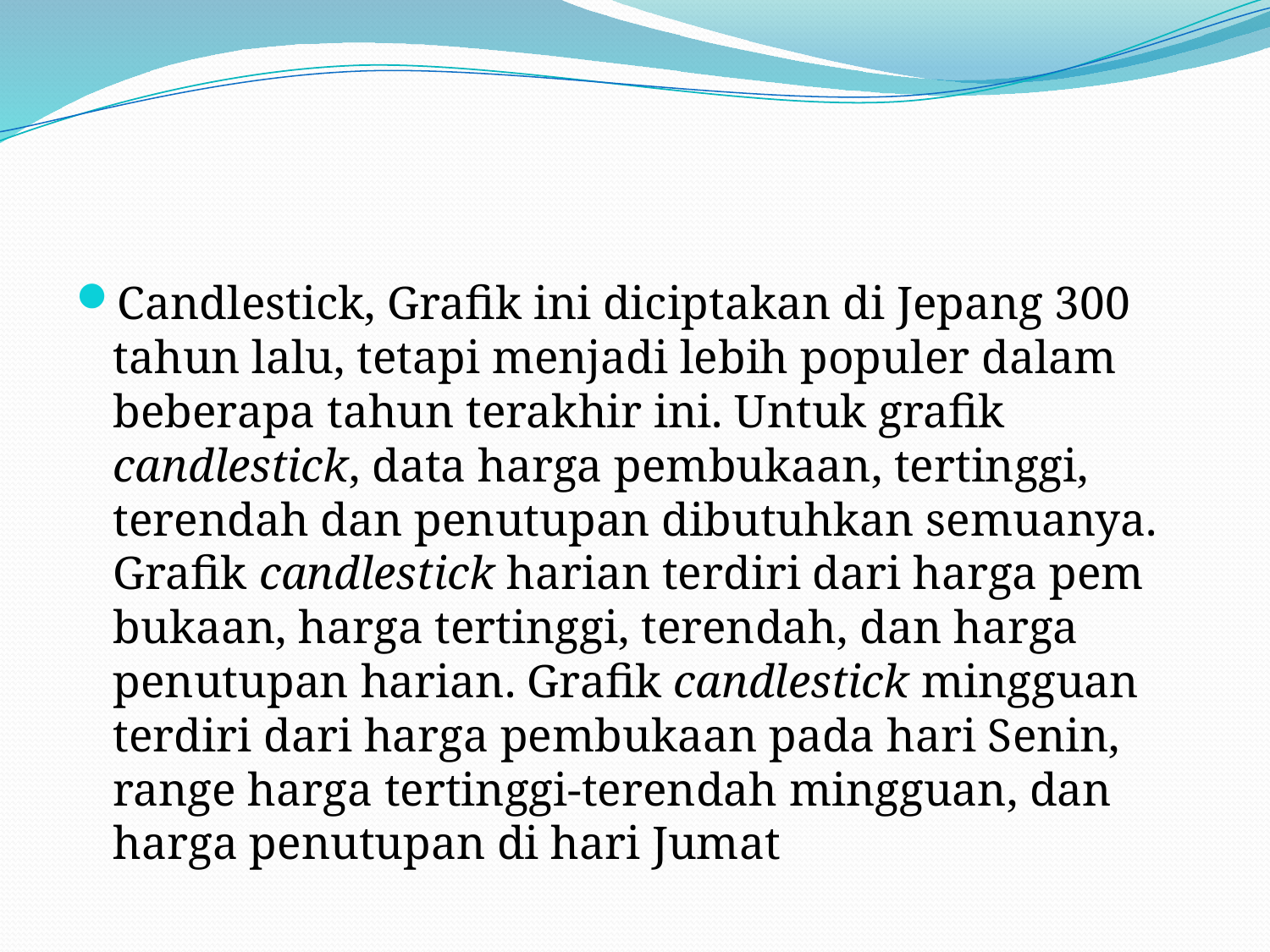

#
Candlestick, Grafik ini diciptakan di Jepang 300 tahun lalu, tetapi menjadi lebih populer dalam beberapa tahun terakhir ini. Untuk grafik candlestick, data harga pembukaan, tertinggi, teren­dah dan penutupan dibutuhkan semuanya. Grafik candlestick harian terdiri dari harga pem­bukaan, harga tertinggi, terendah, dan harga penutupan harian. Grafik candlestick mingguan terdiri dari harga pembukaan pada hari Senin, range harga tertinggi-terendah mingguan, dan harga penutupan di hari Jumat